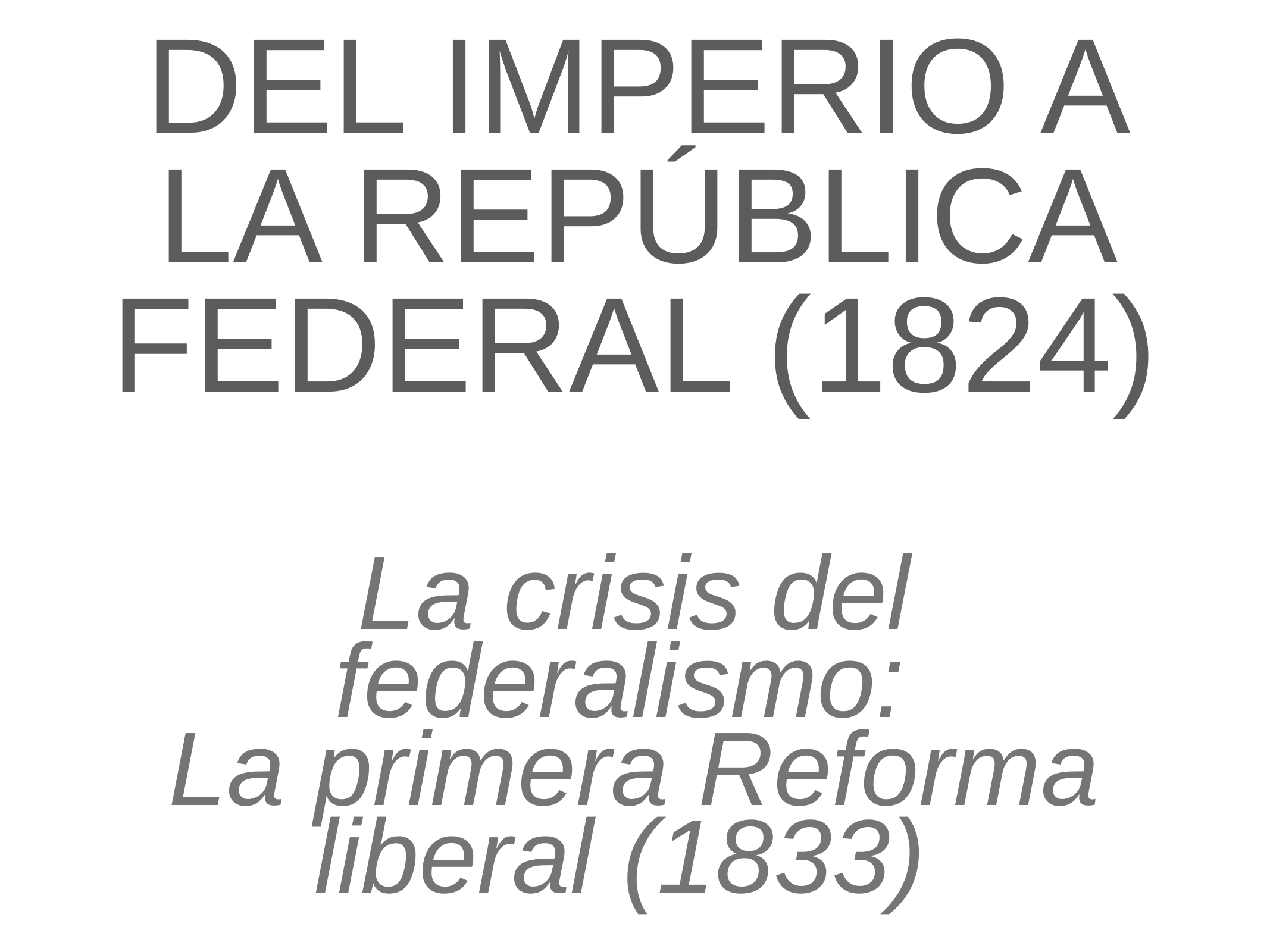

# del imperio a la república federal (1824)

La crisis del federalismo:
La primera Reforma liberal (1833)